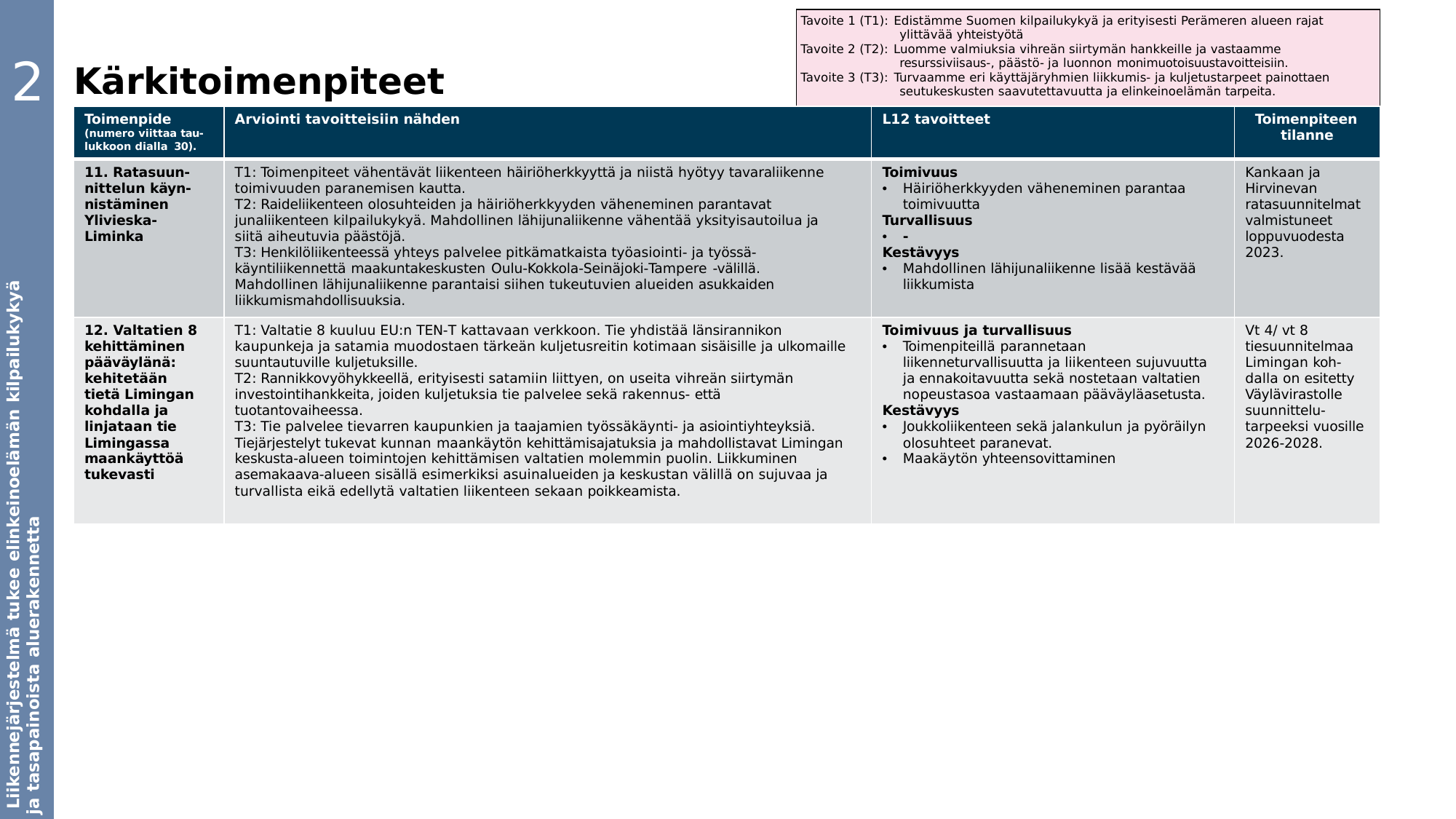

| Kärkitoimenpiteet |  | Tavoite 1 (T1): Edistämme Suomen kilpailukykyä ja erityisesti Perämeren alueen rajat ylittävää yhteistyötä Tavoite 2 (T2): Luomme valmiuksia vihreän siirtymän hankkeille ja vastaamme resurssiviisaus-, päästö- ja luonnon monimuotoisuustavoitteisiin. Tavoite 3 (T3): Turvaamme eri käyttäjäryhmien liikkumis- ja kuljetustarpeet painottaen seutukeskusten saavutettavuutta ja elinkeinoelämän tarpeita. |  |  |
| --- | --- | --- | --- | --- |
| Toimenpide (numero viittaa tau- lukkoon dialla 30). | Arviointi tavoitteisiin nähden |  | L12 tavoitteet | Toimenpiteen tilanne |
| 11. Ratasuun- nittelun käyn- nistäminen Ylivieska- Liminka | T1: Toimenpiteet vähentävät liikenteen häiriöherkkyyttä ja niistä hyötyy tavaraliikenne toimivuuden paranemisen kautta. T2: Raideliikenteen olosuhteiden ja häiriöherkkyyden väheneminen parantavat junaliikenteen kilpailukykyä. Mahdollinen lähijunaliikenne vähentää yksityisautoilua ja siitä aiheutuvia päästöjä. T3: Henkilöliikenteessä yhteys palvelee pitkämatkaista työasiointi- ja työssä- käyntiliikennettä maakuntakeskusten Oulu-Kokkola-Seinäjoki-Tampere -välillä. Mahdollinen lähijunaliikenne parantaisi siihen tukeutuvien alueiden asukkaiden liikkumismahdollisuuksia. |  | Toimivuus Häiriöherkkyyden väheneminen parantaa toimivuutta Turvallisuus - Kestävyys Mahdollinen lähijunaliikenne lisää kestävää liikkumista | Kankaan ja Hirvinevan ratasuunnitelmat valmistuneet loppuvuodesta 2023. |
| 12. Valtatien 8 kehittäminen pääväylänä: kehitetään tietä Limingan kohdalla ja linjataan tie Limingassa maankäyttöä tukevasti | T1: Valtatie 8 kuuluu EU:n TEN-T kattavaan verkkoon. Tie yhdistää länsirannikon kaupunkeja ja satamia muodostaen tärkeän kuljetusreitin kotimaan sisäisille ja ulkomaille suuntautuville kuljetuksille. T2: Rannikkovyöhykkeellä, erityisesti satamiin liittyen, on useita vihreän siirtymän investointihankkeita, joiden kuljetuksia tie palvelee sekä rakennus- että tuotantovaiheessa. T3: Tie palvelee tievarren kaupunkien ja taajamien työssäkäynti- ja asiointiyhteyksiä. Tiejärjestelyt tukevat kunnan maankäytön kehittämisajatuksia ja mahdollistavat Limingan keskusta-alueen toimintojen kehittämisen valtatien molemmin puolin. Liikkuminen asemakaava-alueen sisällä esimerkiksi asuinalueiden ja keskustan välillä on sujuvaa ja turvallista eikä edellytä valtatien liikenteen sekaan poikkeamista. |  | Toimivuus ja turvallisuus Toimenpiteillä parannetaan liikenneturvallisuutta ja liikenteen sujuvuutta ja ennakoitavuutta sekä nostetaan valtatien nopeustasoa vastaamaan pääväyläasetusta. Kestävyys Joukkoliikenteen sekä jalankulun ja pyöräilyn olosuhteet paranevat. Maakäytön yhteensovittaminen | Vt 4/ vt 8 tiesuunnitelmaa Limingan koh- dalla on esitetty Väylävirastolle suunnittelu- tarpeeksi vuosille 2026-2028. |
2
Liikennejärjestelmä tukee elinkeinoelämän kilpailukykyä ja tasapainoista aluerakennetta
34